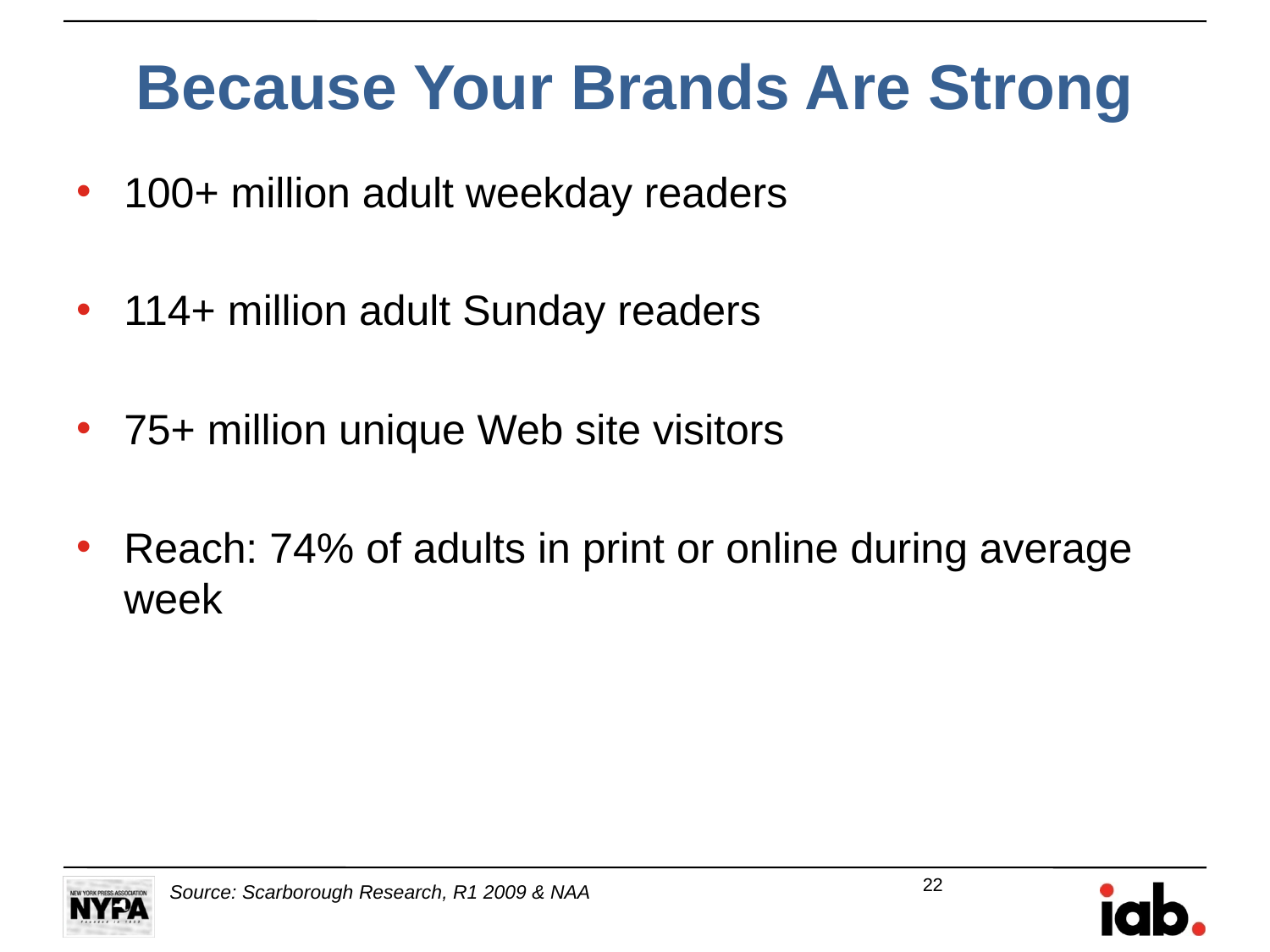

# Because Your Brands Are Strong
100+ million adult weekday readers

114+ million adult Sunday readers

75+ million unique Web site visitors

Reach: 74% of adults in print or online during average week
22
Source: Scarborough Research, R1 2009 & NAA